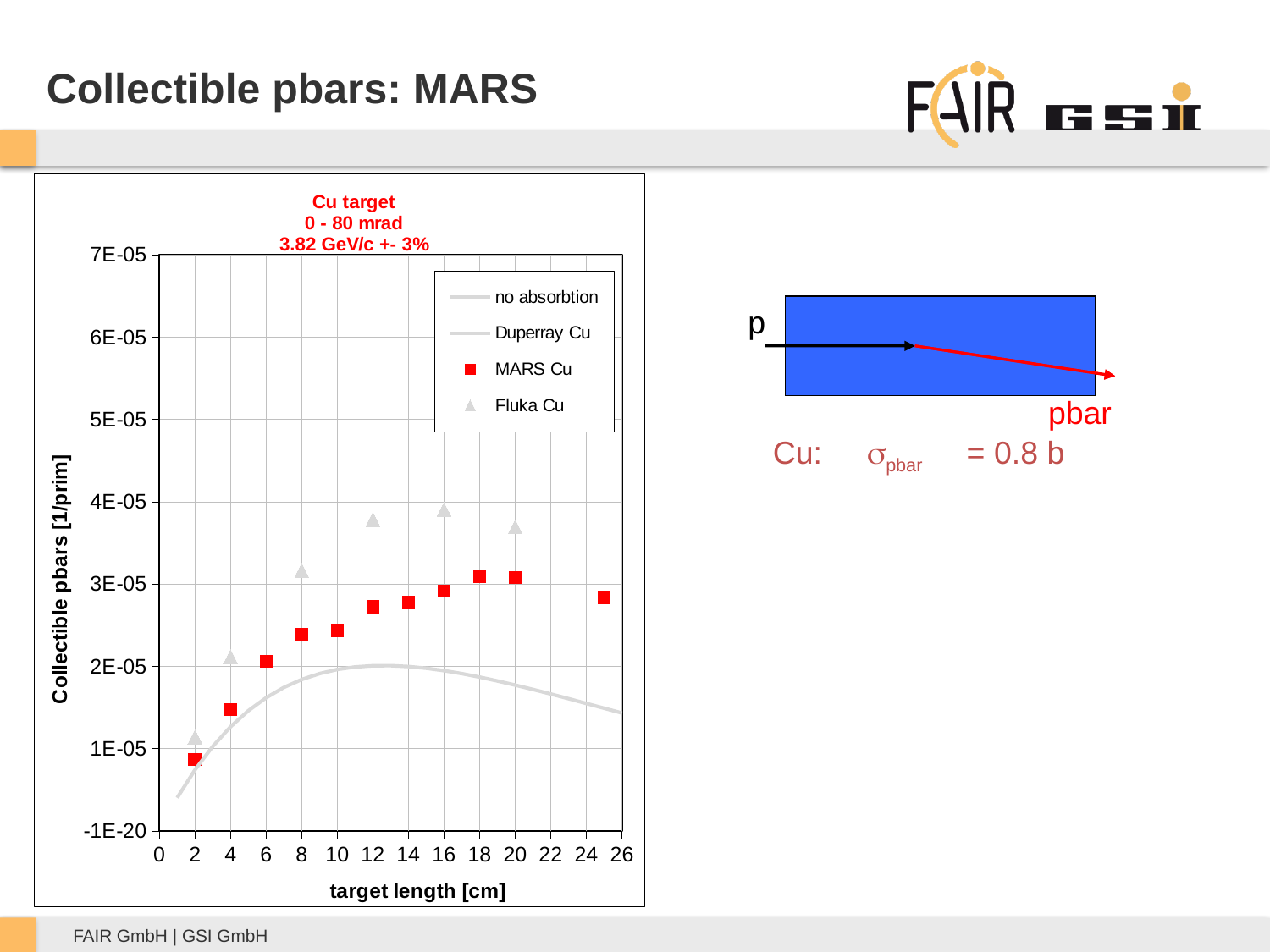

Collectible pbars: MARS

### Chart: Cu target
0 - 80 mrad
3.82 GeV/c +- 3%

| Category |  |  |  |  |
|---|---|---|---|---|
p

pbar
Cu:     σpbar     = 0.8 b